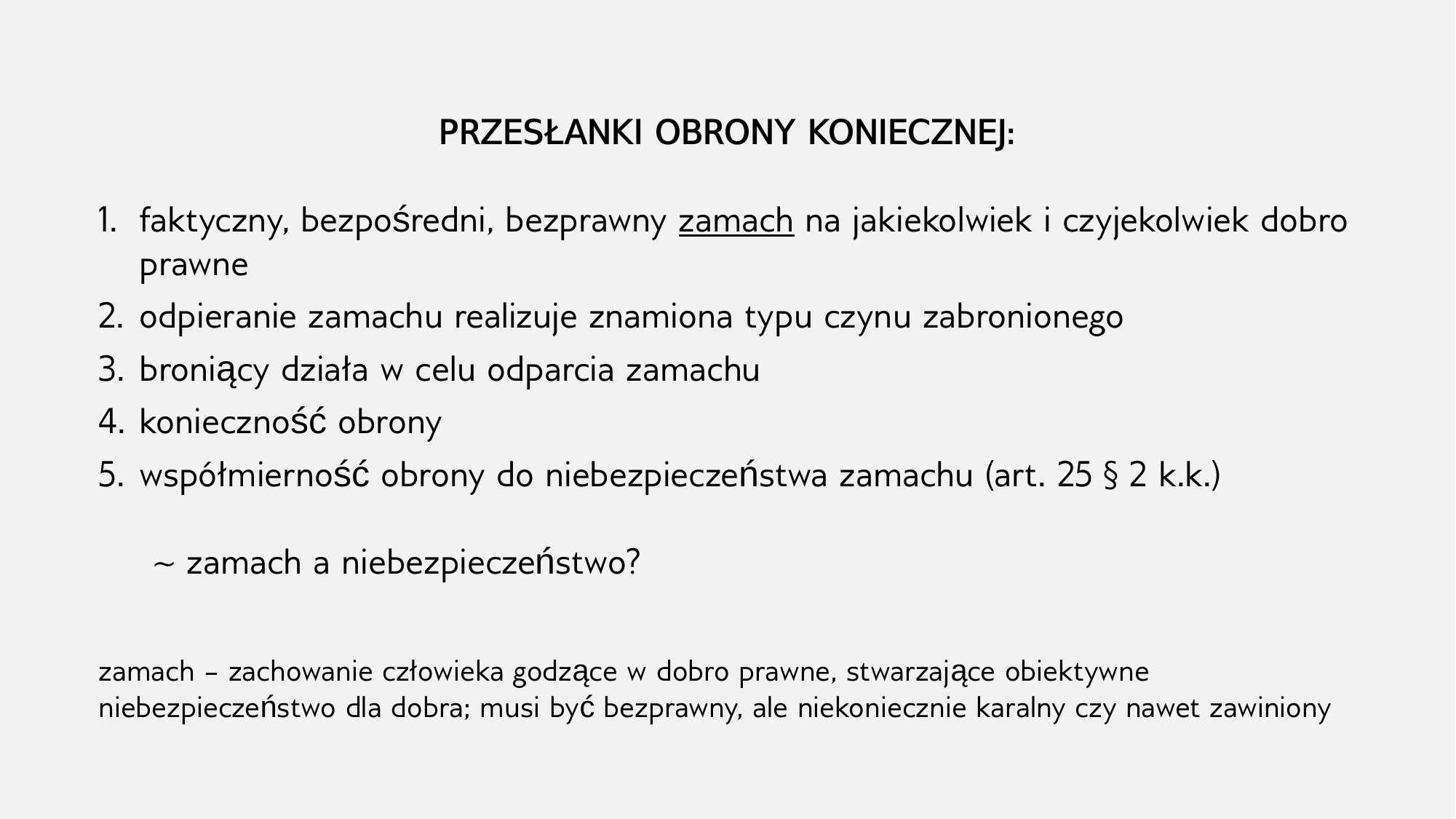

PRZESŁANKI OBRONY KONIECZNEJ:

faktyczny, bezpośredni, bezprawny zamach na jakiekolwiek i czyjekolwiek dobro prawne
odpieranie zamachu realizuje znamiona typu czynu zabronionego
broniący działa w celu odparcia zamachu
konieczność obrony
współmierność obrony do niebezpieczeństwa zamachu (art. 25 § 2 k.k.)

~ zamach a niebezpieczeństwo?

zamach – zachowanie człowieka godzące w dobro prawne, stwarzające obiektywne niebezpieczeństwo dla dobra; musi być bezprawny, ale niekoniecznie karalny czy nawet zawiniony